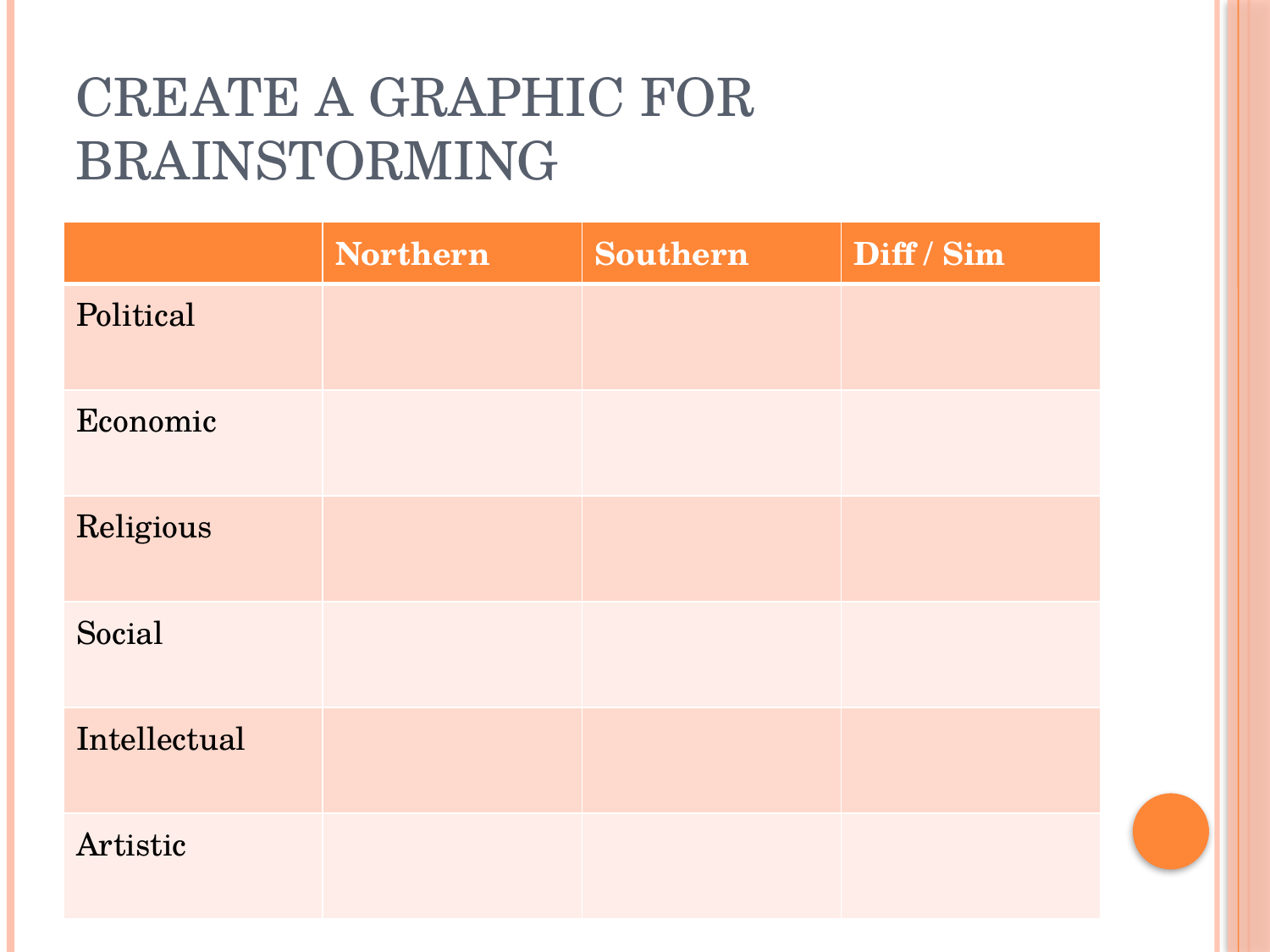

# Create a Graphic for Brainstorming
|  | Northern | Southern | Diff / Sim |
| --- | --- | --- | --- |
| Political |  |  |  |
| Economic |  |  |  |
| Religious |  |  |  |
| Social |  |  |  |
| Intellectual |  |  |  |
| Artistic |  |  |  |